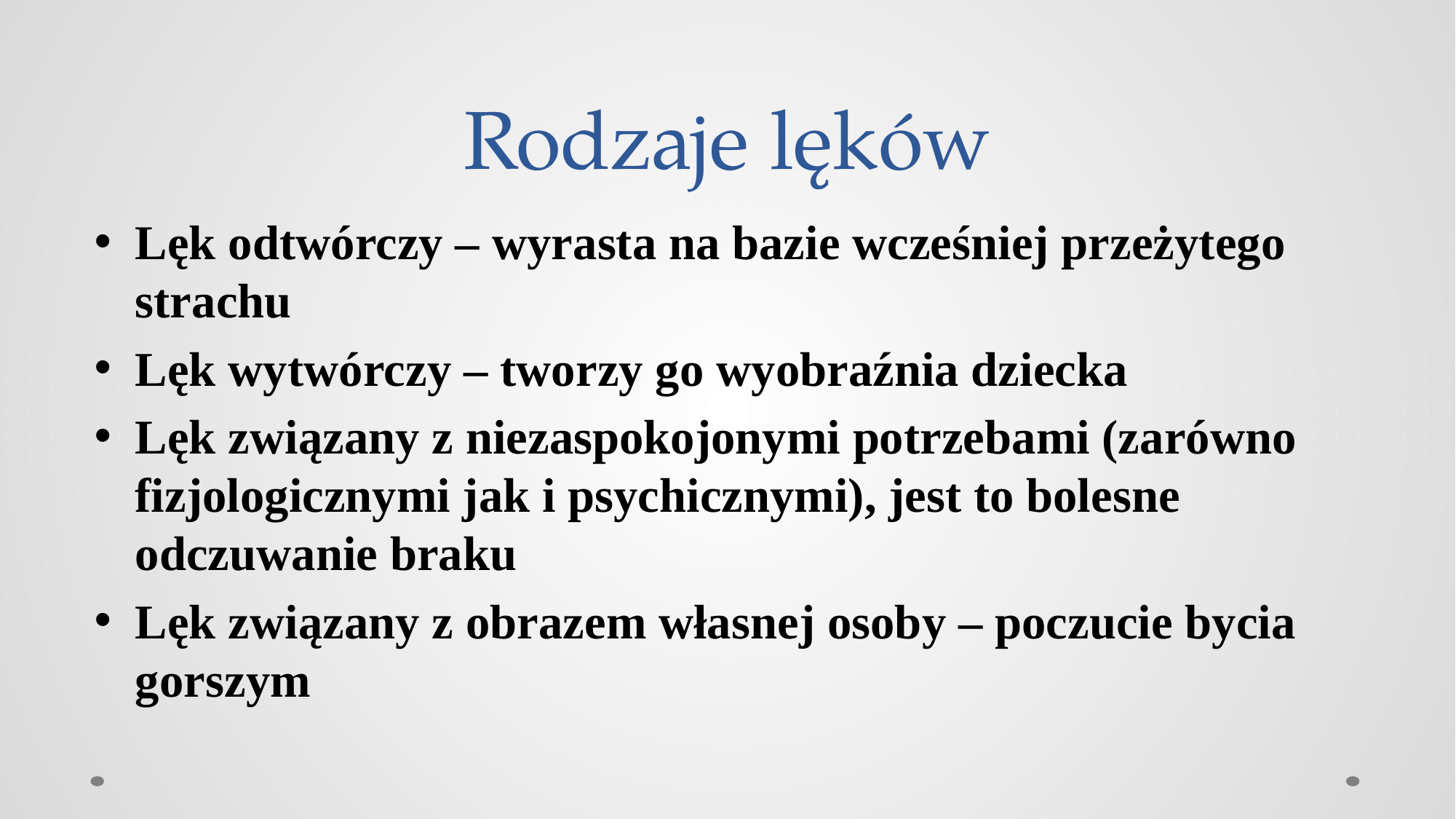

# Rodzaje lęków

Lęk odtwórczy – wyrasta na bazie wcześniej przeżytego strachu
Lęk wytwórczy – tworzy go wyobraźnia dziecka
Lęk związany z niezaspokojonymi potrzebami (zarówno fizjologicznymi jak i psychicznymi), jest to bolesne odczuwanie braku
Lęk związany z obrazem własnej osoby – poczucie bycia gorszym